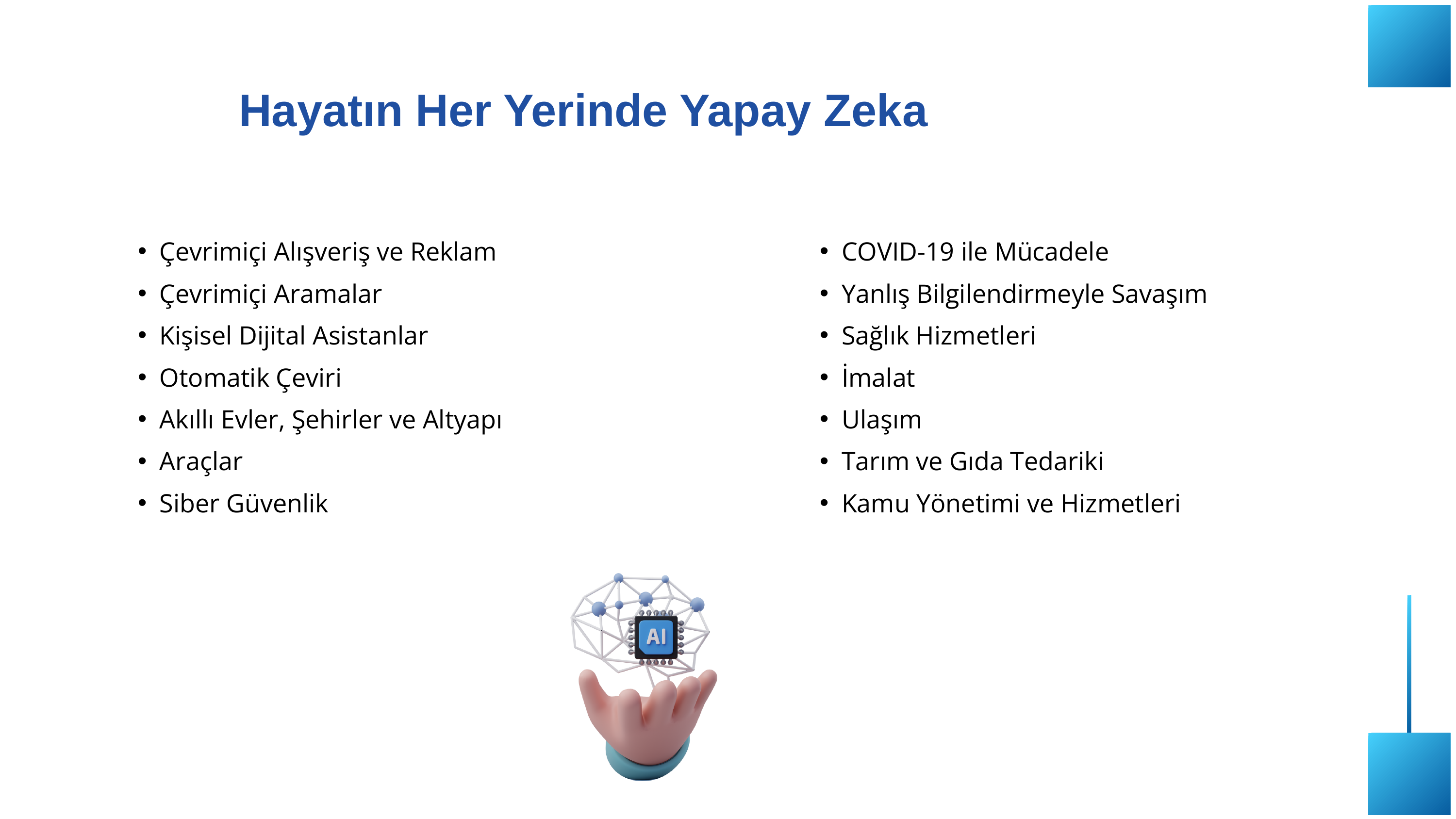

Hayatın Her Yerinde Yapay Zeka

Çevrimiçi Alışveriş ve Reklam
Çevrimiçi Aramalar
Kişisel Dijital Asistanlar
Otomatik Çeviri
Akıllı Evler, Şehirler ve Altyapı
Araçlar
Siber Güvenlik
COVID-19 ile Mücadele
Yanlış Bilgilendirmeyle Savaşım
Sağlık Hizmetleri
İmalat
Ulaşım
Tarım ve Gıda Tedariki
Kamu Yönetimi ve Hizmetleri